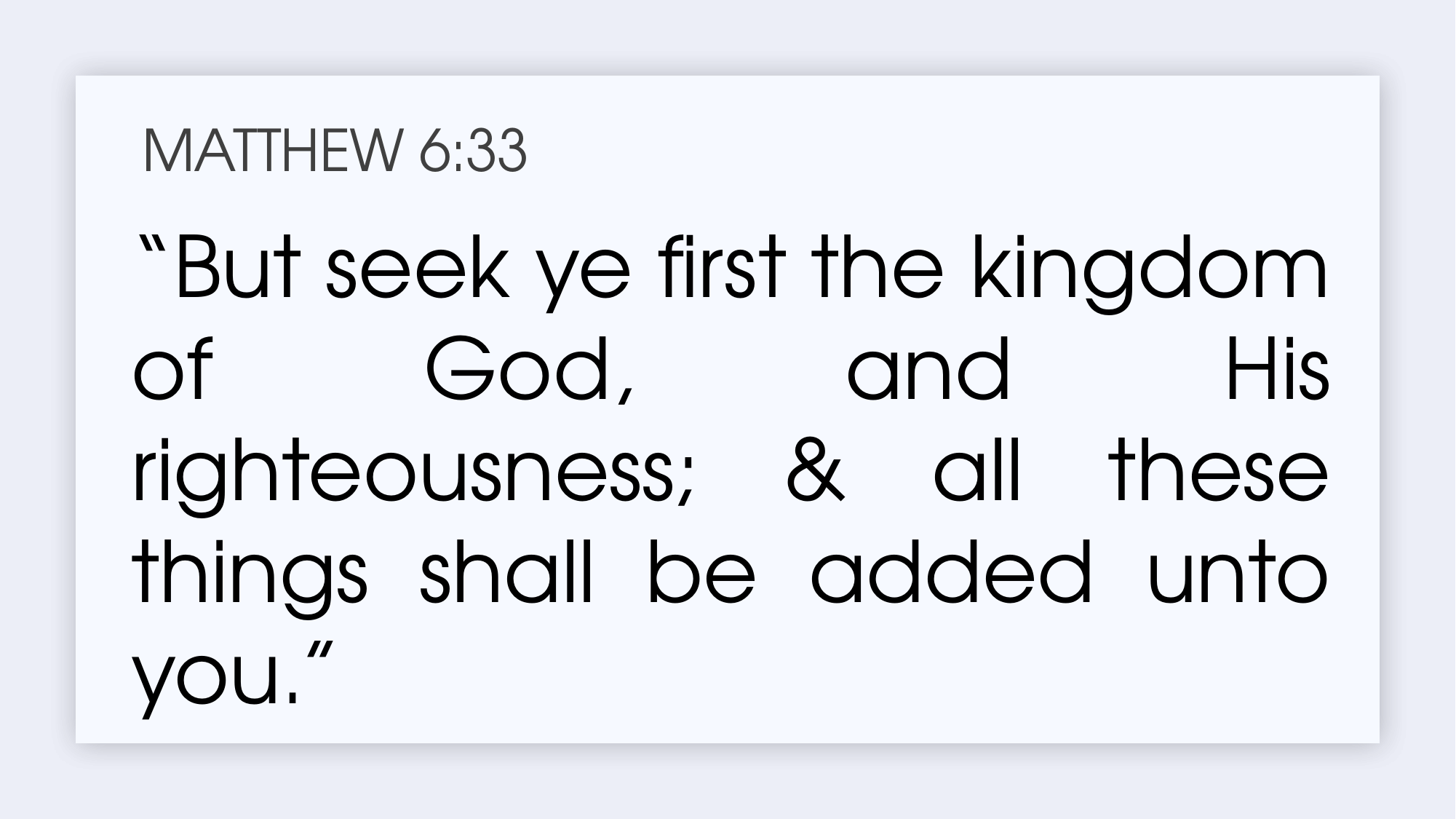

# Matthew 6:33
“But seek ye first the kingdom of God, and His righteousness; & all these things shall be added unto you.”